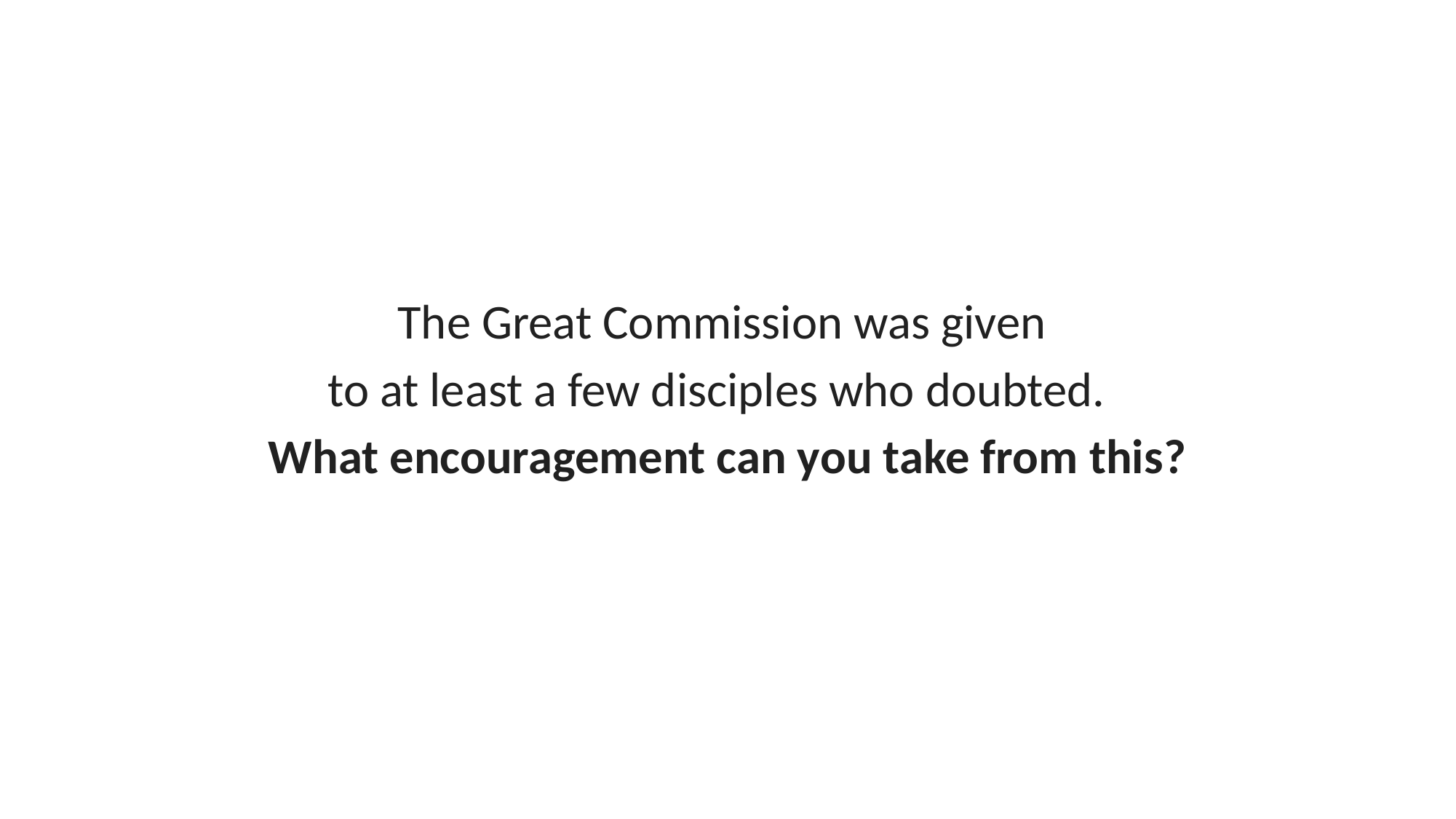

The Great Commission was given
to at least a few disciples who doubted.
What encouragement can you take from this?